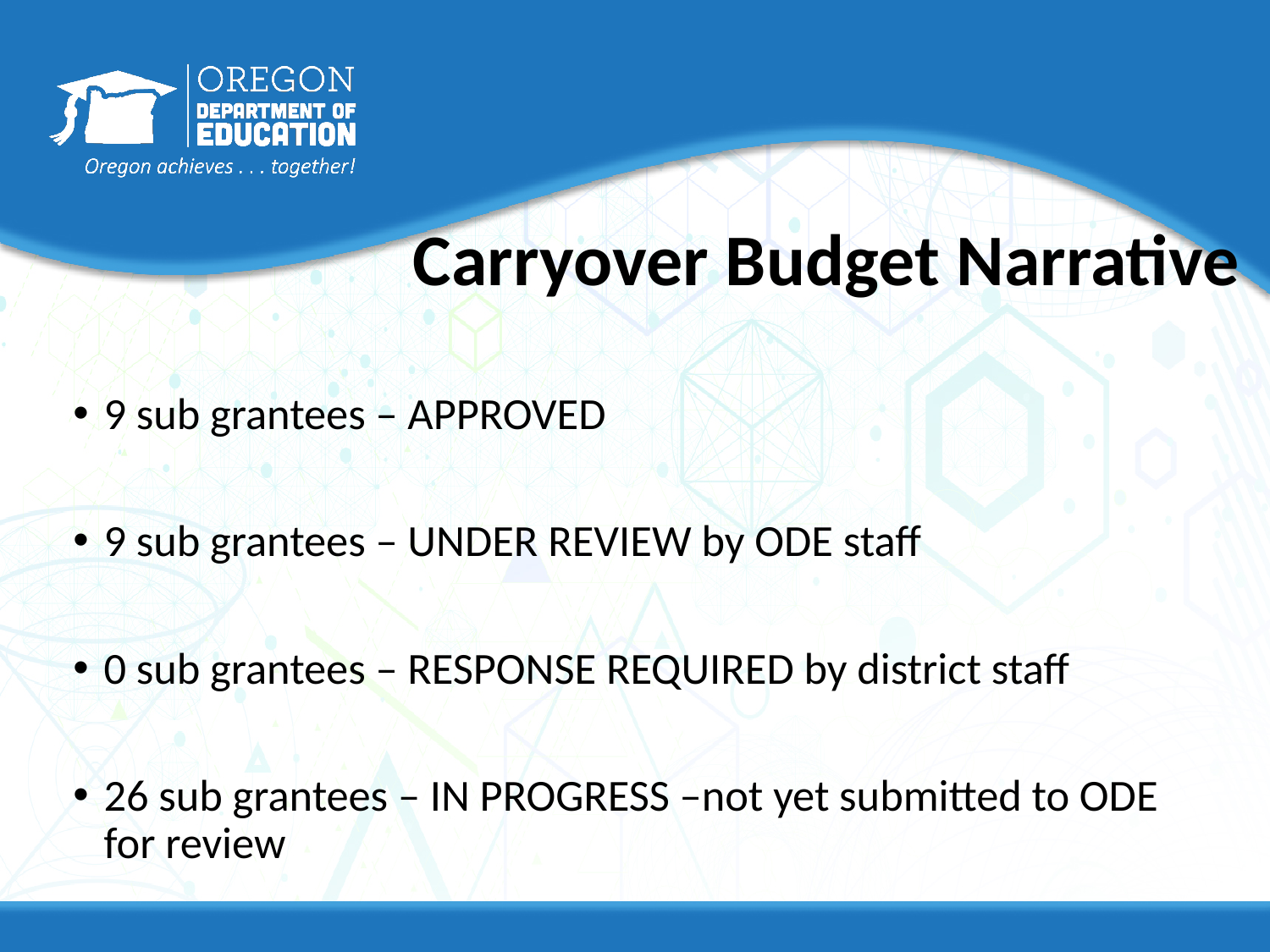

# Carryover Budget Narrative
9 sub grantees – APPROVED

9 sub grantees – UNDER REVIEW by ODE staff

0 sub grantees – RESPONSE REQUIRED by district staff

26 sub grantees – IN PROGRESS –not yet submitted to ODE for review